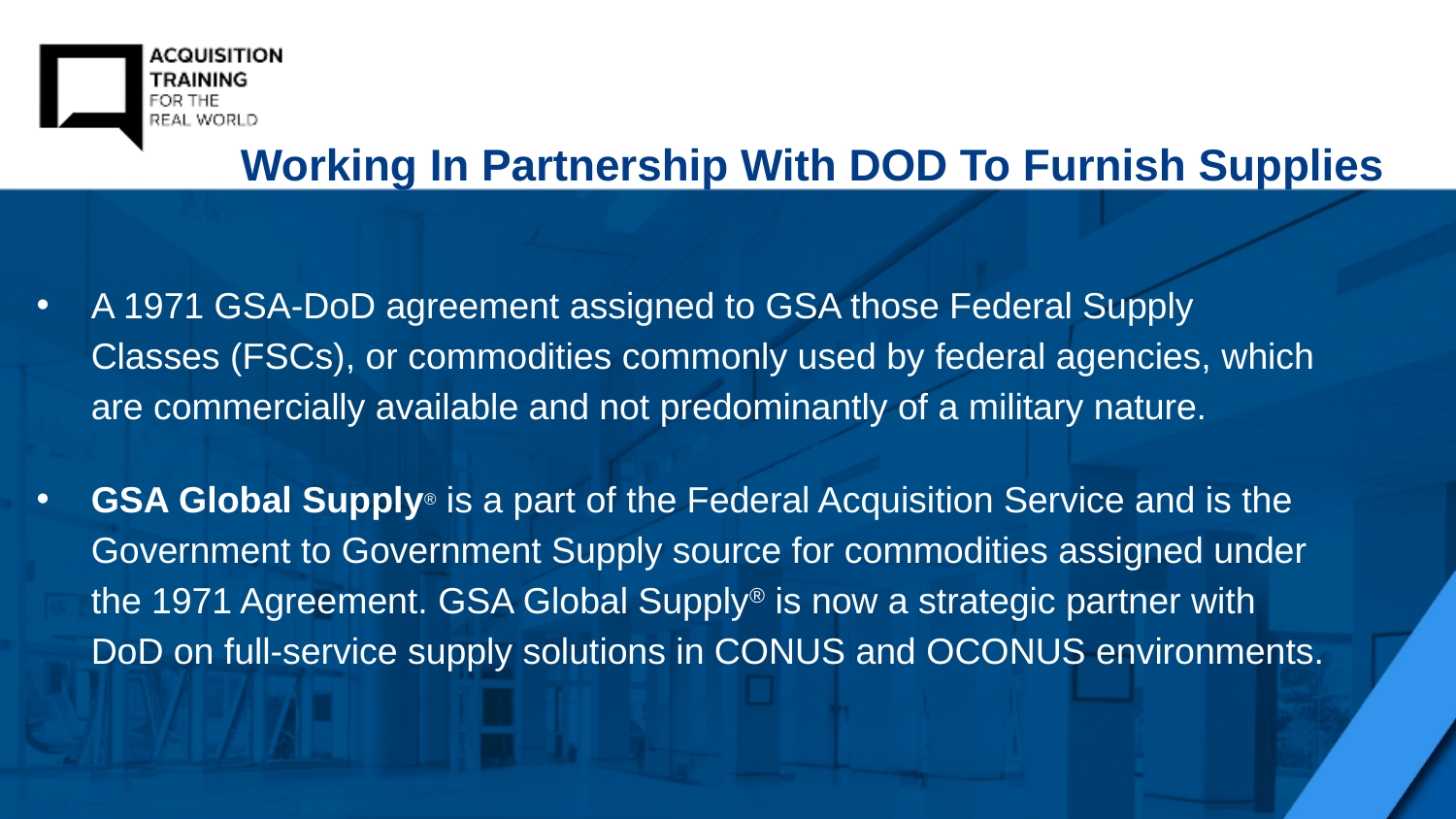

# Working In Partnership With DOD To Furnish Supplies
A 1971 GSA-DoD agreement assigned to GSA those Federal Supply Classes (FSCs), or commodities commonly used by federal agencies, which are commercially available and not predominantly of a military nature.
GSA Global Supply® is a part of the Federal Acquisition Service and is the Government to Government Supply source for commodities assigned under the 1971 Agreement. GSA Global Supply® is now a strategic partner with DoD on full-service supply solutions in CONUS and OCONUS environments.